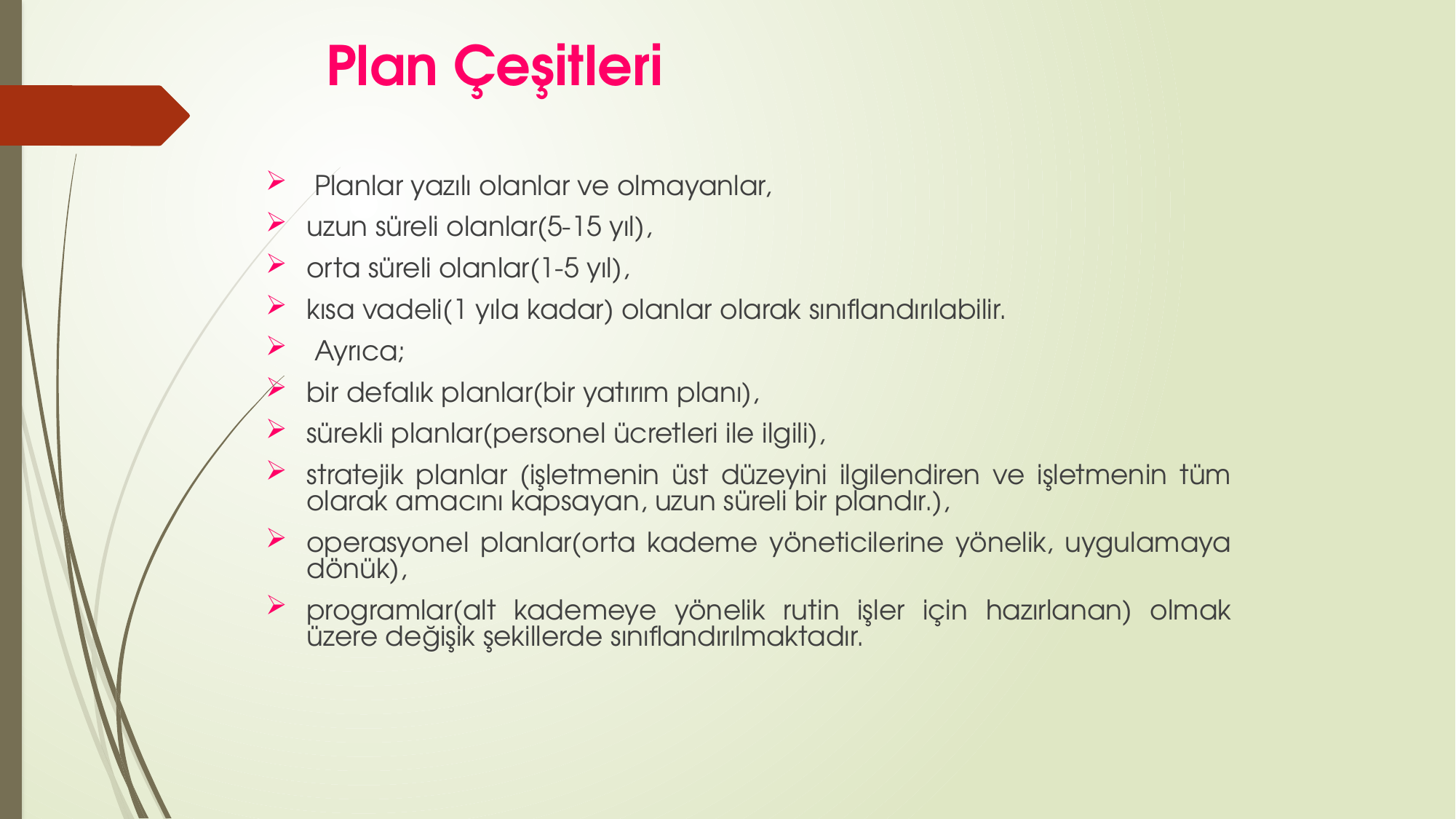

# Plan Çeşitleri
 Planlar yazılı olanlar ve olmayanlar,
uzun süreli olanlar(5-15 yıl),
orta süreli olanlar(1-5 yıl),
kısa vadeli(1 yıla kadar) olanlar olarak sınıflandırılabilir.
 Ayrıca;
bir defalık planlar(bir yatırım planı),
sürekli planlar(personel ücretleri ile ilgili),
stratejik planlar (işletmenin üst düzeyini ilgilendiren ve işletmenin tüm olarak amacını kapsayan, uzun süreli bir plandır.),
operasyonel planlar(orta kademe yöneticilerine yönelik, uygulamaya dönük),
programlar(alt kademeye yönelik rutin işler için hazırlanan) olmak üzere değişik şekillerde sınıflandırılmaktadır.